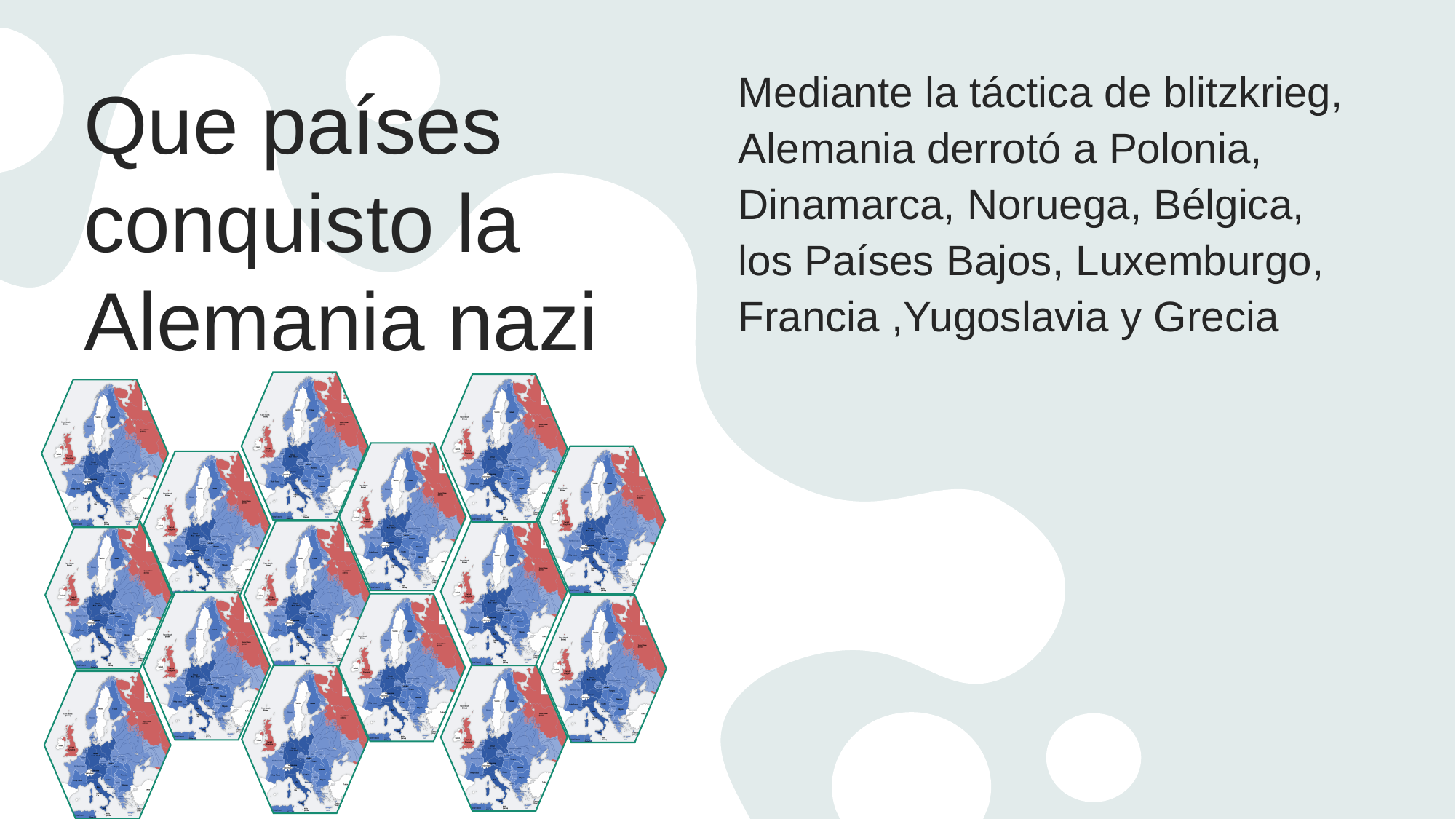

# Que países conquisto la Alemania nazi
Mediante la táctica de blitzkrieg, Alemania derrotó a Polonia, Dinamarca, Noruega, Bélgica, los Países Bajos, Luxemburgo, Francia ,Yugoslavia y Grecia